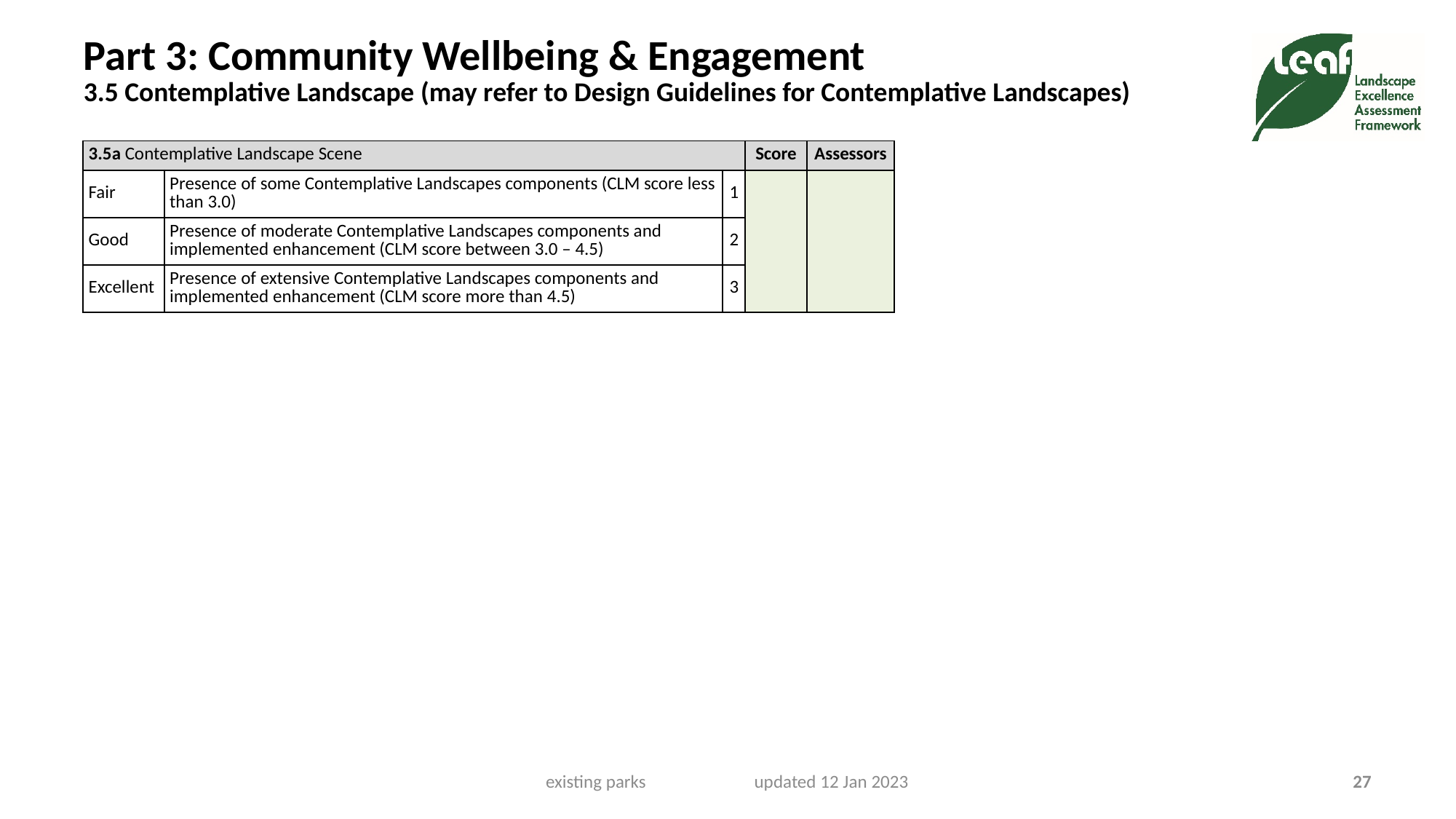

# Part 3: Community Wellbeing & Engagement 3.5 Contemplative Landscape (may refer to Design Guidelines for Contemplative Landscapes)
| 3.5a Contemplative Landscape Scene |  |  | Score | Assessors |
| --- | --- | --- | --- | --- |
| Fair | Presence of some Contemplative Landscapes components (CLM score less than 3.0) | 1 |  |  |
| Good | Presence of moderate Contemplative Landscapes components and implemented enhancement (CLM score between 3.0 – 4.5) | 2 |  |  |
| Excellent | Presence of extensive Contemplative Landscapes components and implemented enhancement (CLM score more than 4.5) | 3 |  |  |

existing parks                          updated 12 Jan 2023
27